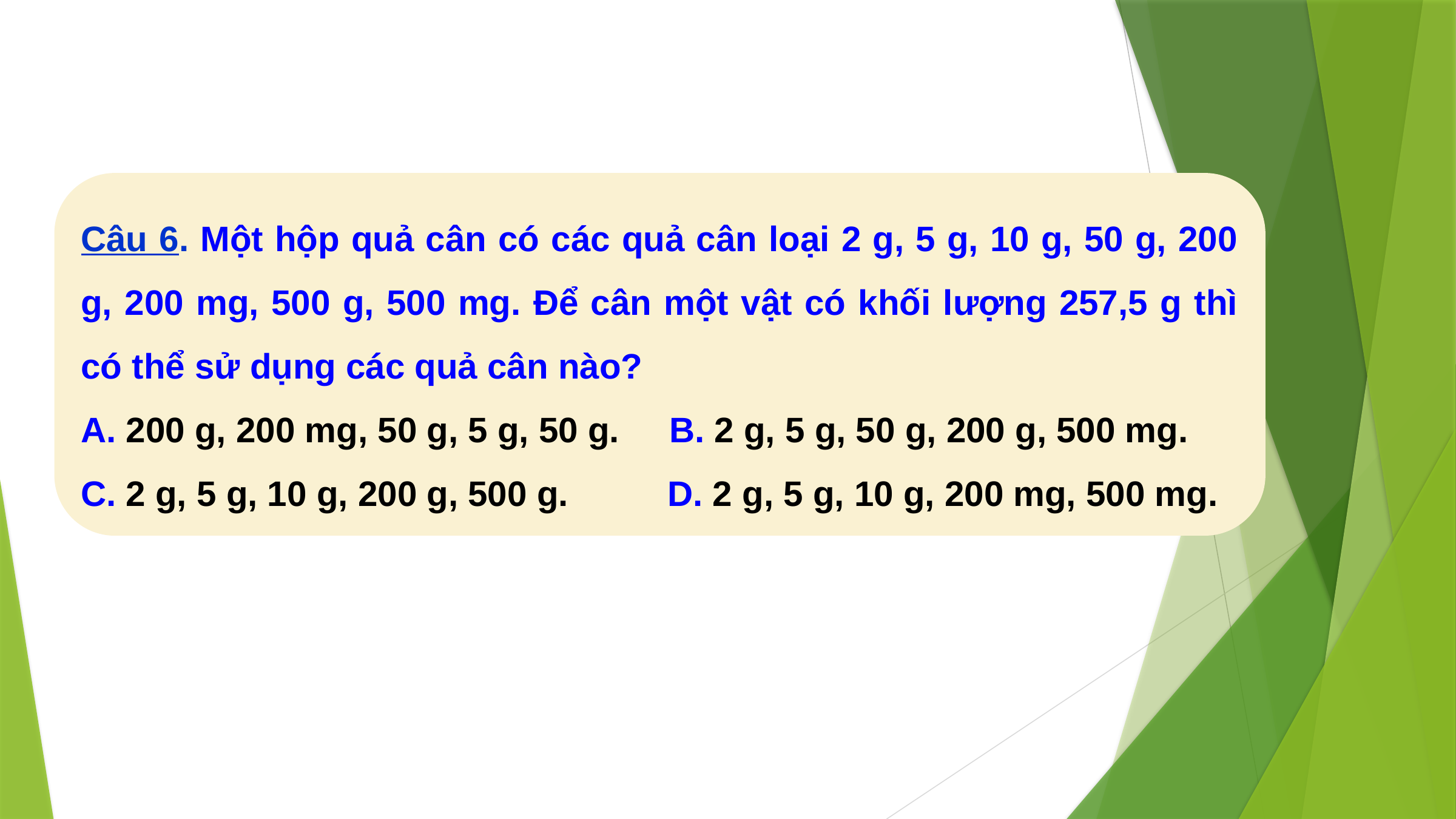

Câu 6. Một hộp quả cân có các quả cân loại 2 g, 5 g, 10 g, 50 g, 200 g, 200 mg, 500 g, 500 mg. Để cân một vật có khối lượng 257,5 g thì có thể sử dụng các quả cân nào?
A. 200 g, 200 mg, 50 g, 5 g, 50 g.     B. 2 g, 5 g, 50 g, 200 g, 500 mg.
C. 2 g, 5 g, 10 g, 200 g, 500 g.          D. 2 g, 5 g, 10 g, 200 mg, 500 mg.